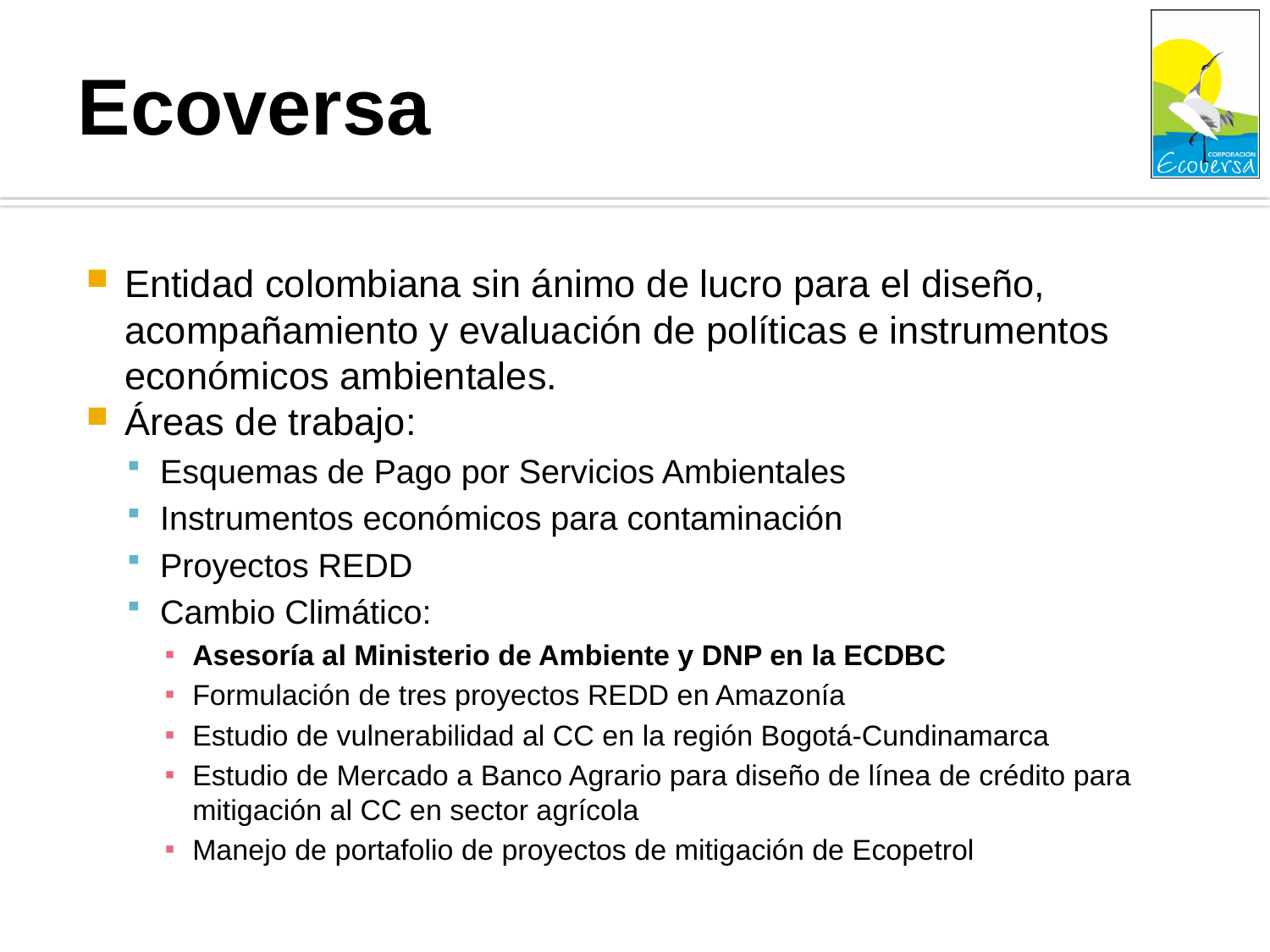

# Ecoversa
Entidad colombiana sin ánimo de lucro para el diseño, acompañamiento y evaluación de políticas e instrumentos económicos ambientales.
Áreas de trabajo:
Esquemas de Pago por Servicios Ambientales
Instrumentos económicos para contaminación
Proyectos REDD
Cambio Climático:
Asesoría al Ministerio de Ambiente y DNP en la ECDBC
Formulación de tres proyectos REDD en Amazonía
Estudio de vulnerabilidad al CC en la región Bogotá-Cundinamarca
Estudio de Mercado a Banco Agrario para diseño de línea de crédito para mitigación al CC en sector agrícola
Manejo de portafolio de proyectos de mitigación de Ecopetrol